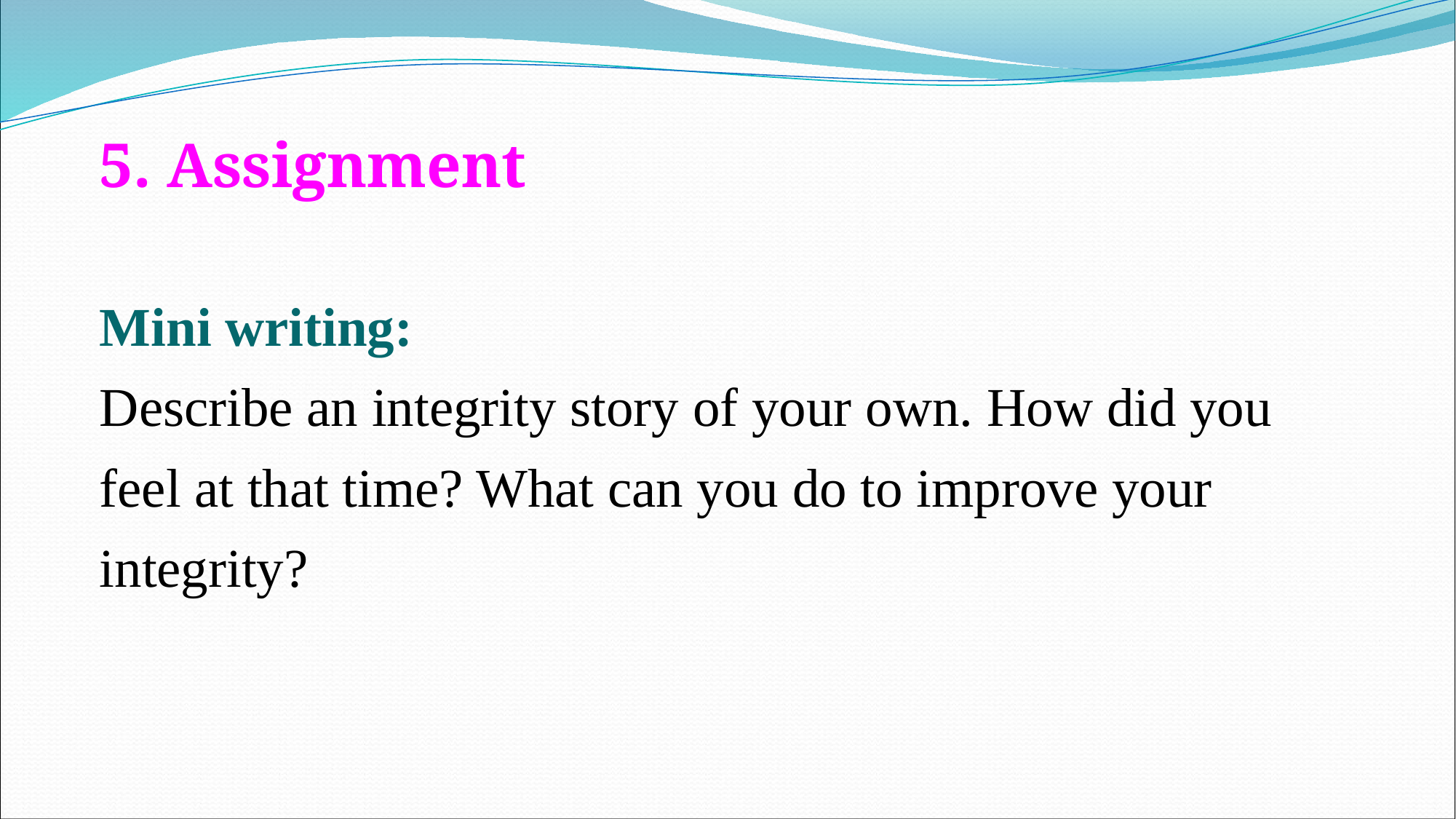

5. Assignment
Mini writing:
Describe an integrity story of your own. How did you feel at that time? What can you do to improve your integrity?